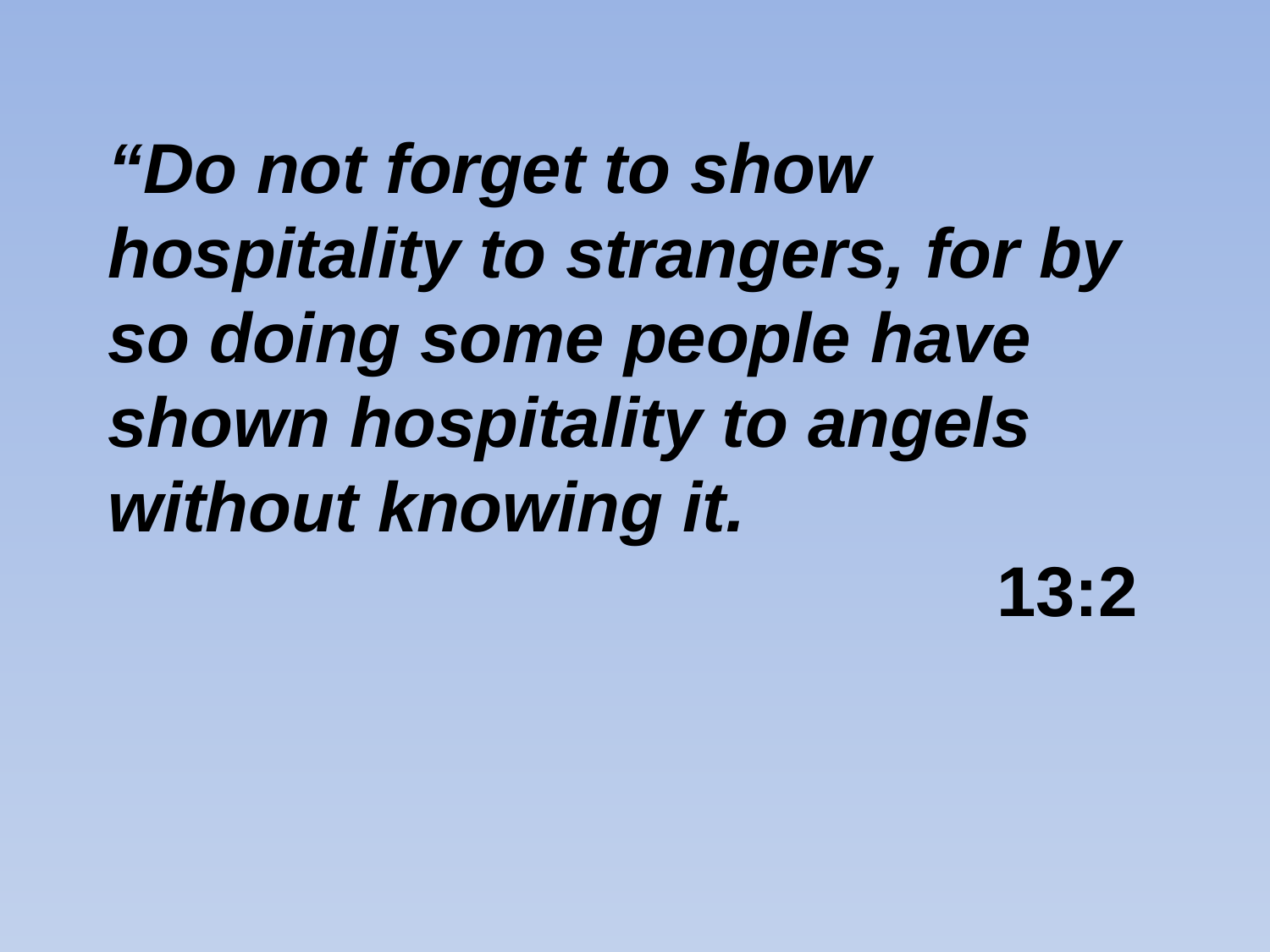

# “Do not forget to show hospitality to strangers, for by so doing some people have shown hospitality to angels without knowing it.  13:2